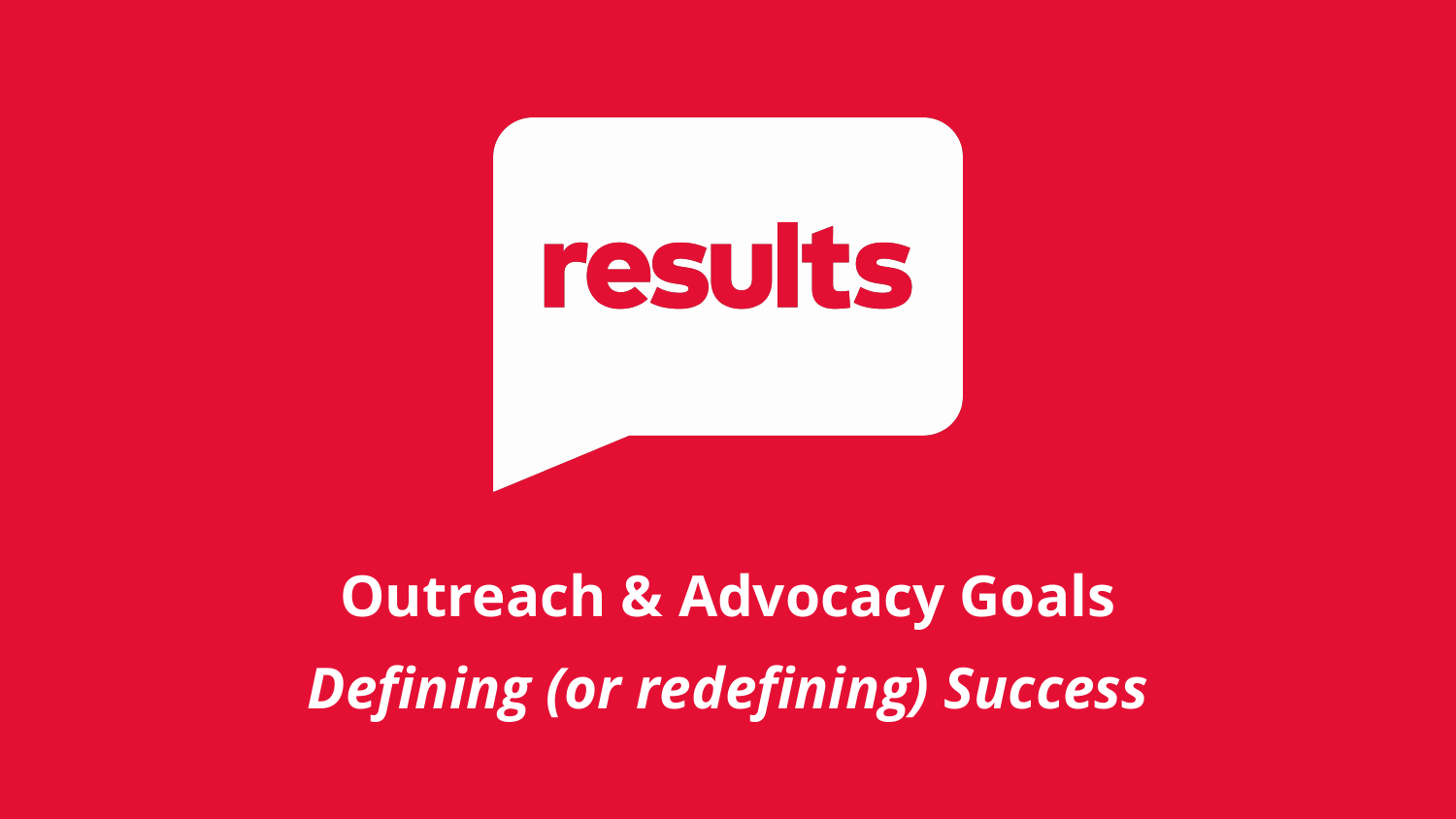

Outreach & Advocacy Goals
Defining (or redefining) Success